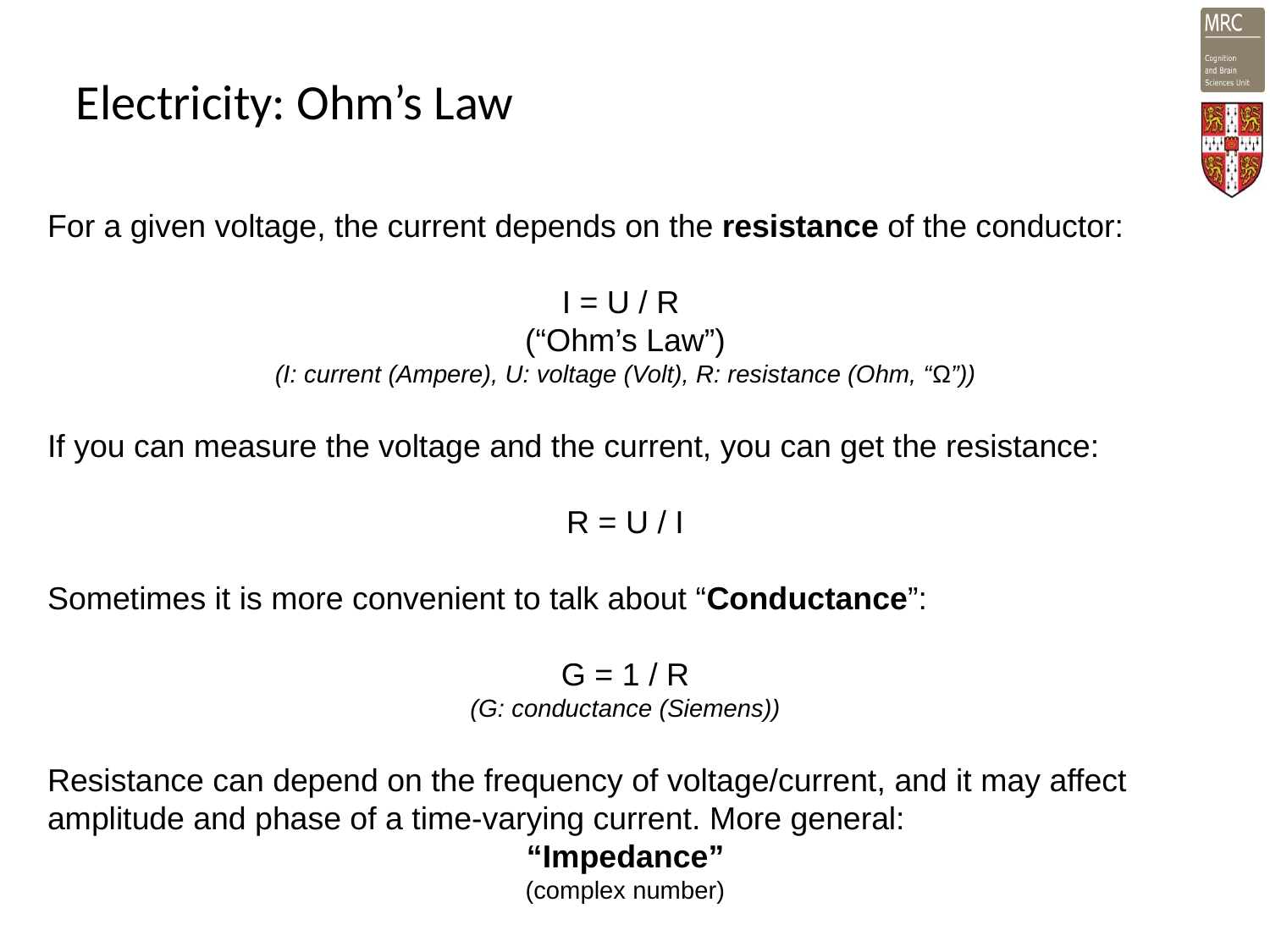

Electricity: Ohm’s Law
For a given voltage, the current depends on the resistance of the conductor:

I = U / R
(“Ohm’s Law”)
(I: current (Ampere), U: voltage (Volt), R: resistance (Ohm, “Ω”))

If you can measure the voltage and the current, you can get the resistance:

R = U / I

Sometimes it is more convenient to talk about “Conductance”:

G = 1 / R
(G: conductance (Siemens))

Resistance can depend on the frequency of voltage/current, and it may affect amplitude and phase of a time-varying current. More general:
“Impedance”
(complex number)